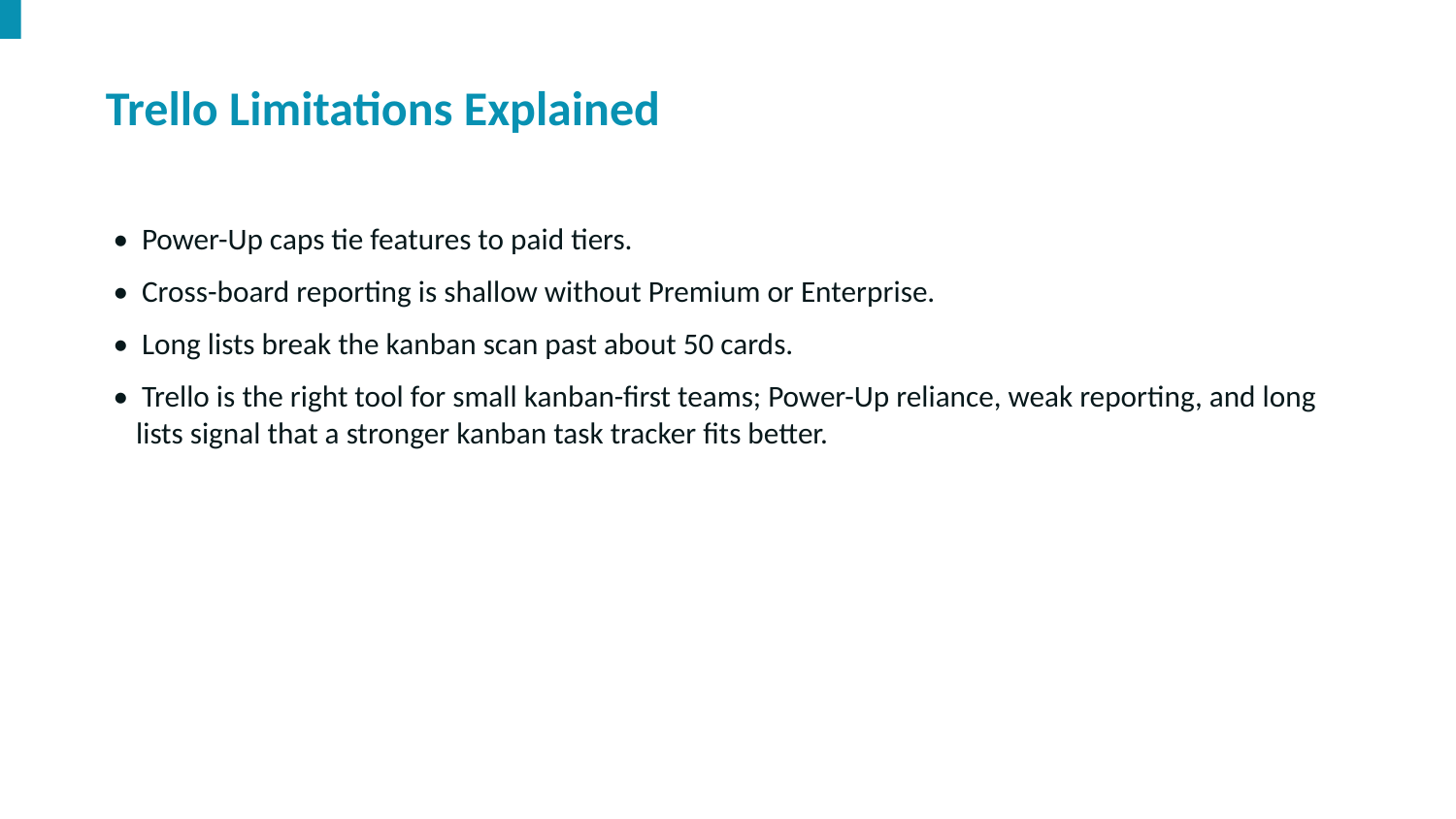

Trello Limitations Explained
•  Power-Up caps tie features to paid tiers.
•  Cross-board reporting is shallow without Premium or Enterprise.
•  Long lists break the kanban scan past about 50 cards.
•  Trello is the right tool for small kanban-first teams; Power-Up reliance, weak reporting, and long lists signal that a stronger kanban task tracker fits better.